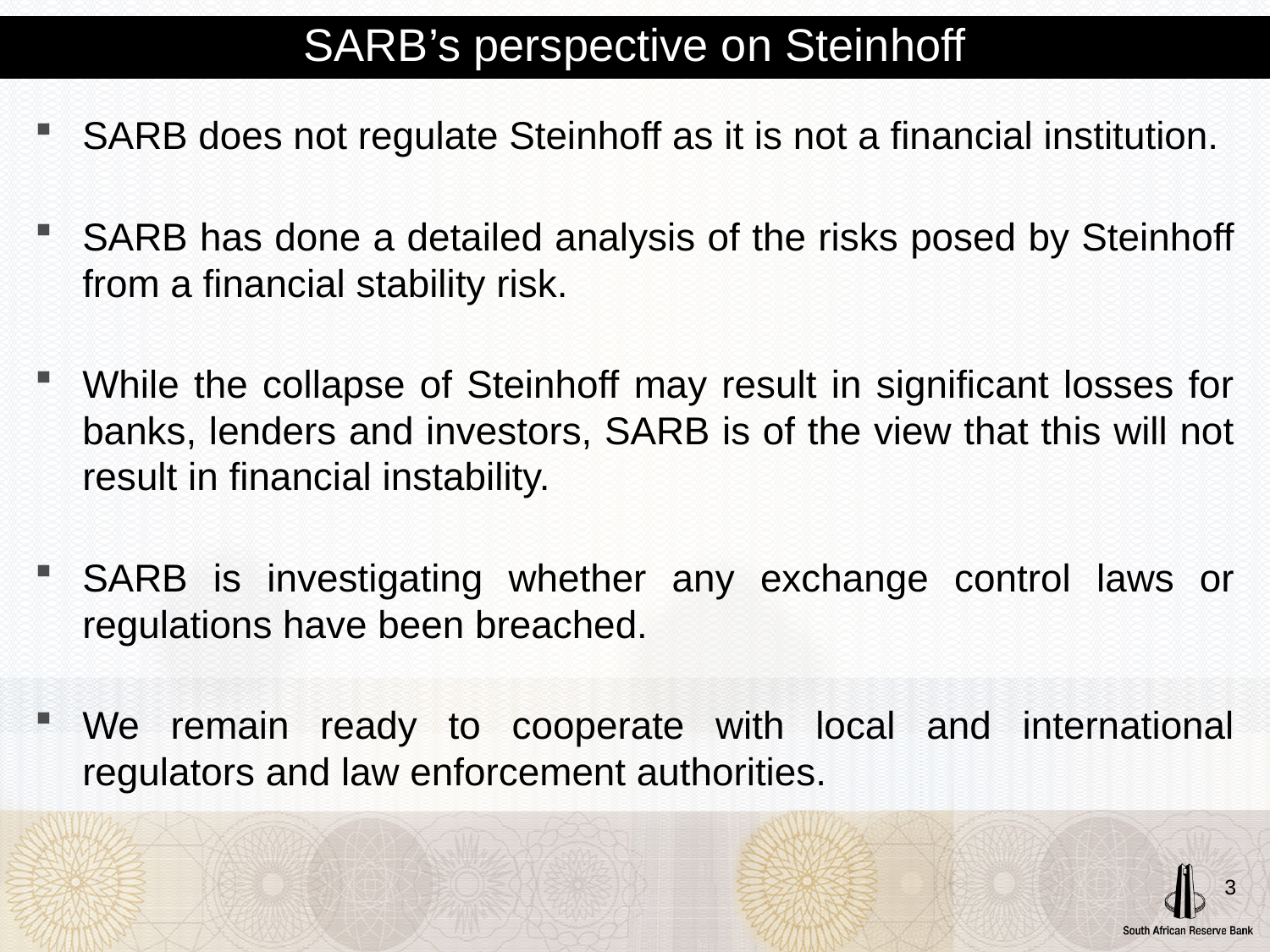

# SARB’s perspective on Steinhoff
SARB does not regulate Steinhoff as it is not a financial institution.

SARB has done a detailed analysis of the risks posed by Steinhoff from a financial stability risk.

While the collapse of Steinhoff may result in significant losses for banks, lenders and investors, SARB is of the view that this will not result in financial instability.

SARB is investigating whether any exchange control laws or regulations have been breached.

We remain ready to cooperate with local and international regulators and law enforcement authorities.

3